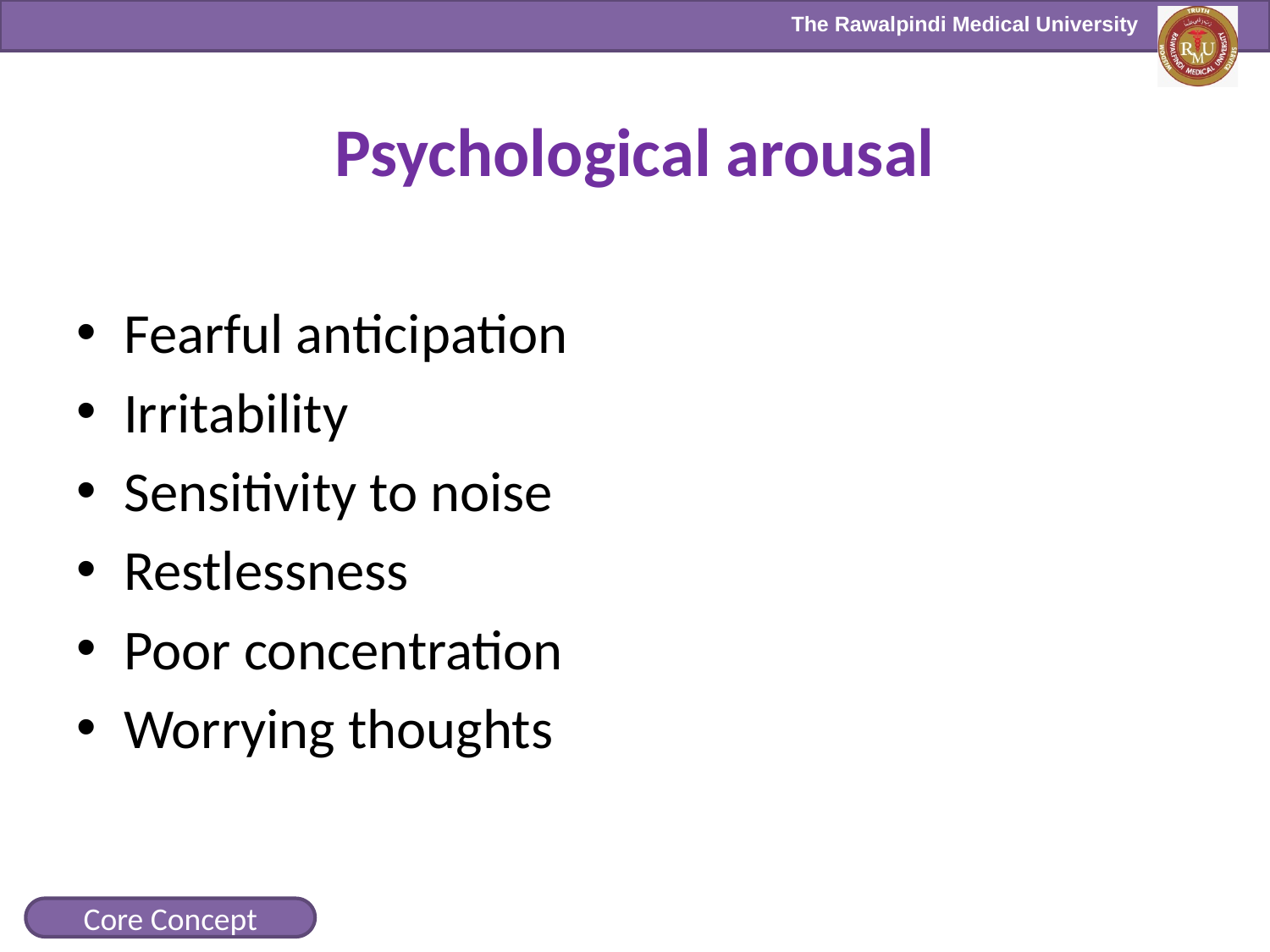

# Psychological arousal
Fearful anticipation
Irritability
Sensitivity to noise
Restlessness
Poor concentration
Worrying thoughts

Core Concept